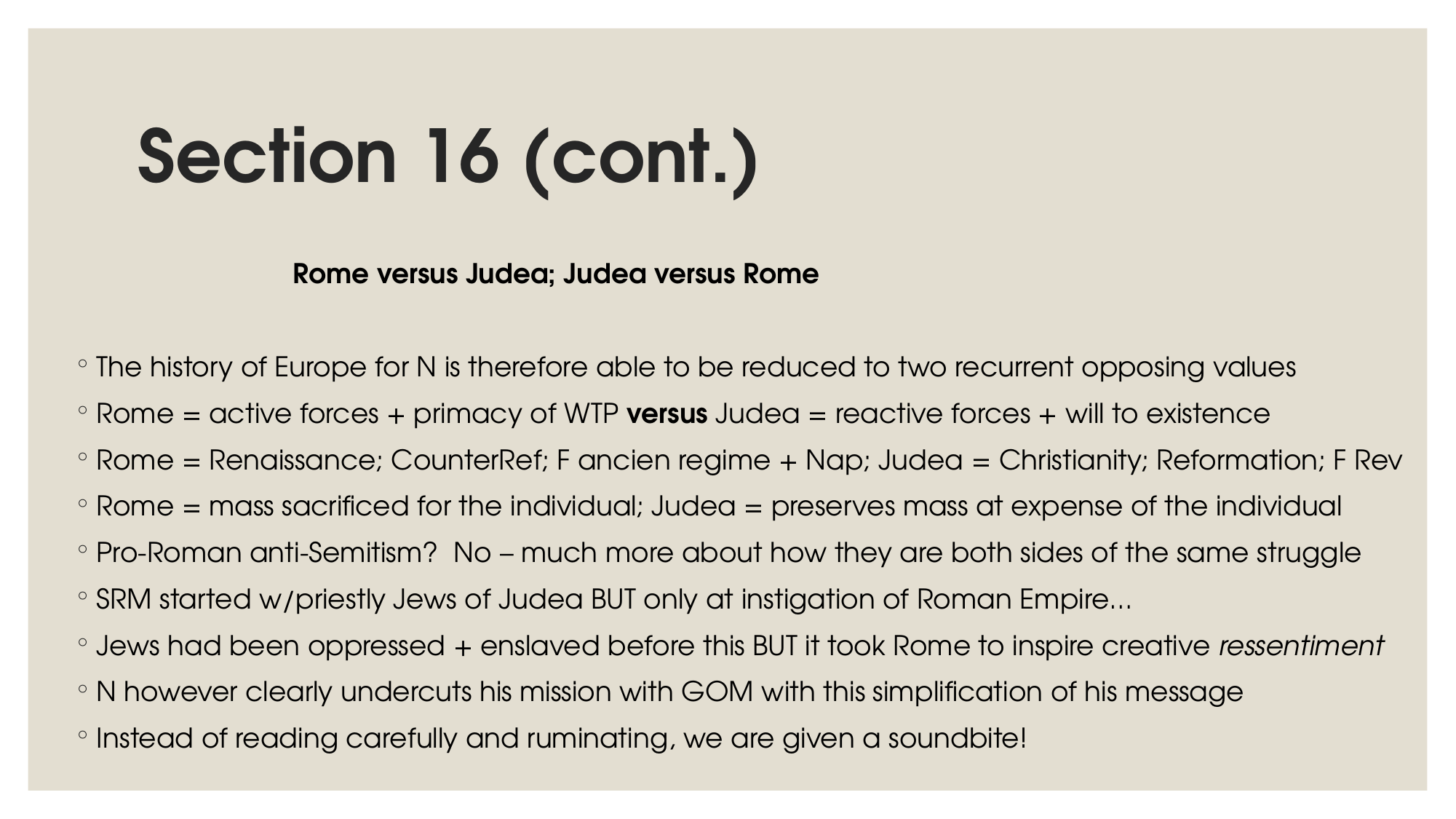

# Section 16 (cont.)
		Rome versus Judea; Judea versus Rome

The history of Europe for N is therefore able to be reduced to two recurrent opposing values
Rome = active forces + primacy of WTP versus Judea = reactive forces + will to existence
Rome = Renaissance; CounterRef; F ancien regime + Nap; Judea = Christianity; Reformation; F Rev
Rome = mass sacrificed for the individual; Judea = preserves mass at expense of the individual
Pro-Roman anti-Semitism?  No – much more about how they are both sides of the same struggle
SRM started w/priestly Jews of Judea BUT only at instigation of Roman Empire…
Jews had been oppressed + enslaved before this BUT it took Rome to inspire creative ressentiment
N however clearly undercuts his mission with GOM with this simplification of his message
Instead of reading carefully and ruminating, we are given a soundbite!